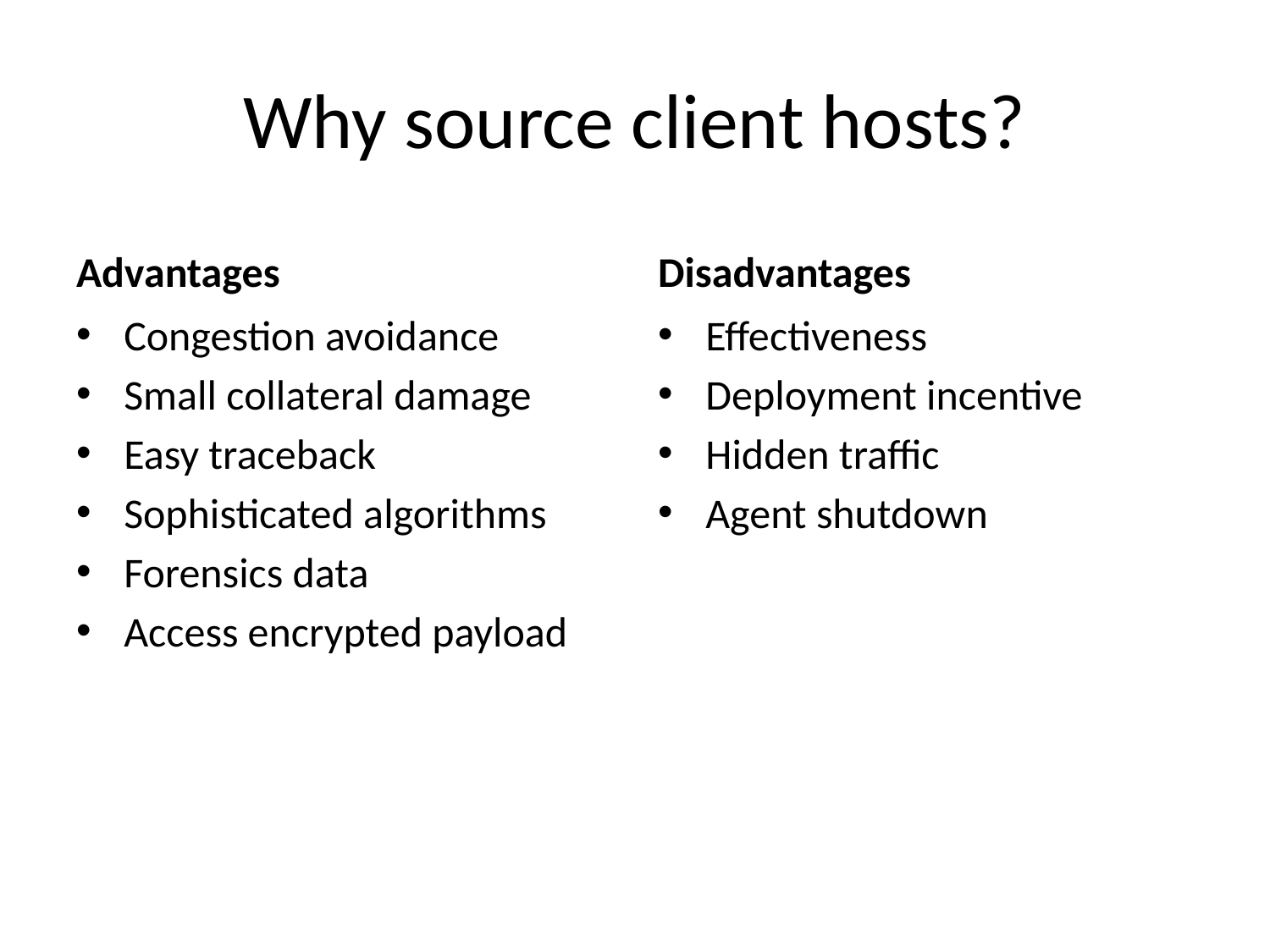

# Why source client hosts?
Advantages
Disadvantages
Congestion avoidance
Small collateral damage
Easy traceback
Sophisticated algorithms
Forensics data
Access encrypted payload
Effectiveness
Deployment incentive
Hidden traffic
Agent shutdown